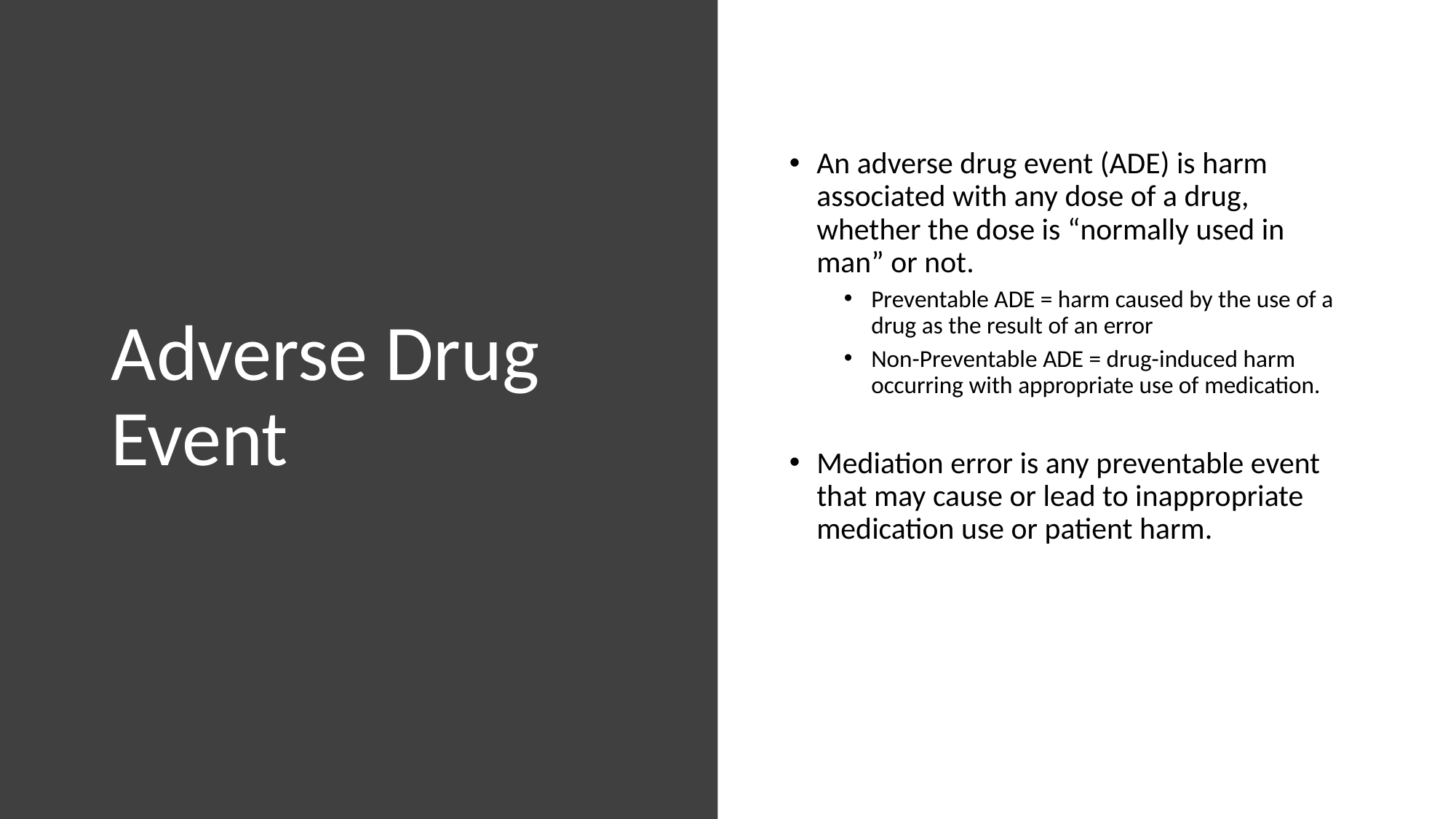

An adverse drug event (ADE) is harm associated with any dose of a drug, whether the dose is “normally used in man” or not.
Preventable ADE = harm caused by the use of a drug as the result of an error
Non-Preventable ADE = drug-induced harm occurring with appropriate use of medication.

Mediation error is any preventable event that may cause or lead to inappropriate medication use or patient harm.

# Adverse Drug Event